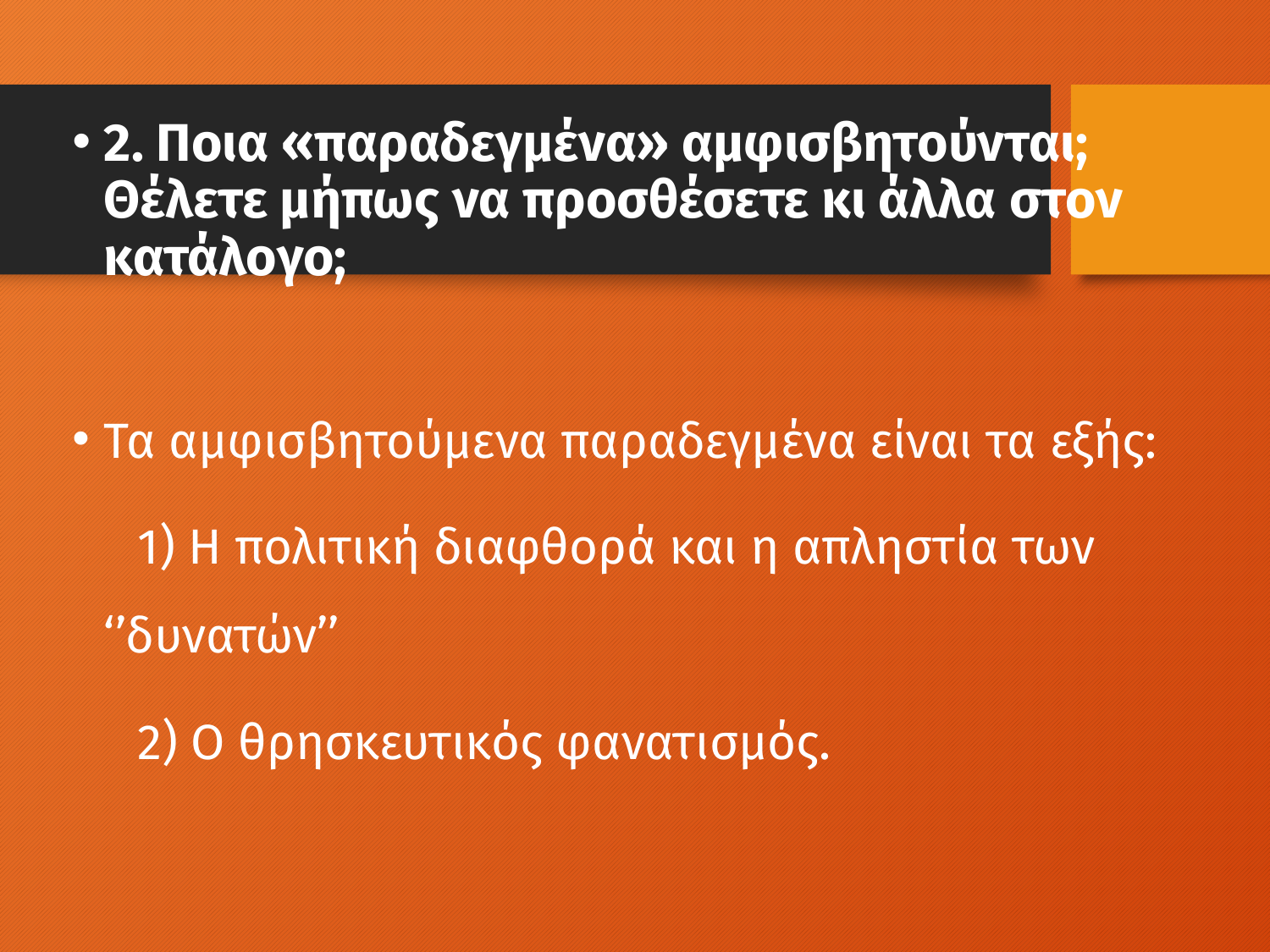

2. Ποια «παραδεγμένα» αμφισβητούνται; Θέλετε μήπως να προσθέσετε κι άλλα στον κατάλογο;

Τα αμφισβητούμενα παραδεγμένα είναι τα εξής:
     1) Η πολιτική διαφθορά και η απληστία των ‘’δυνατών’’
     2) Ο θρησκευτικός φανατισμός.